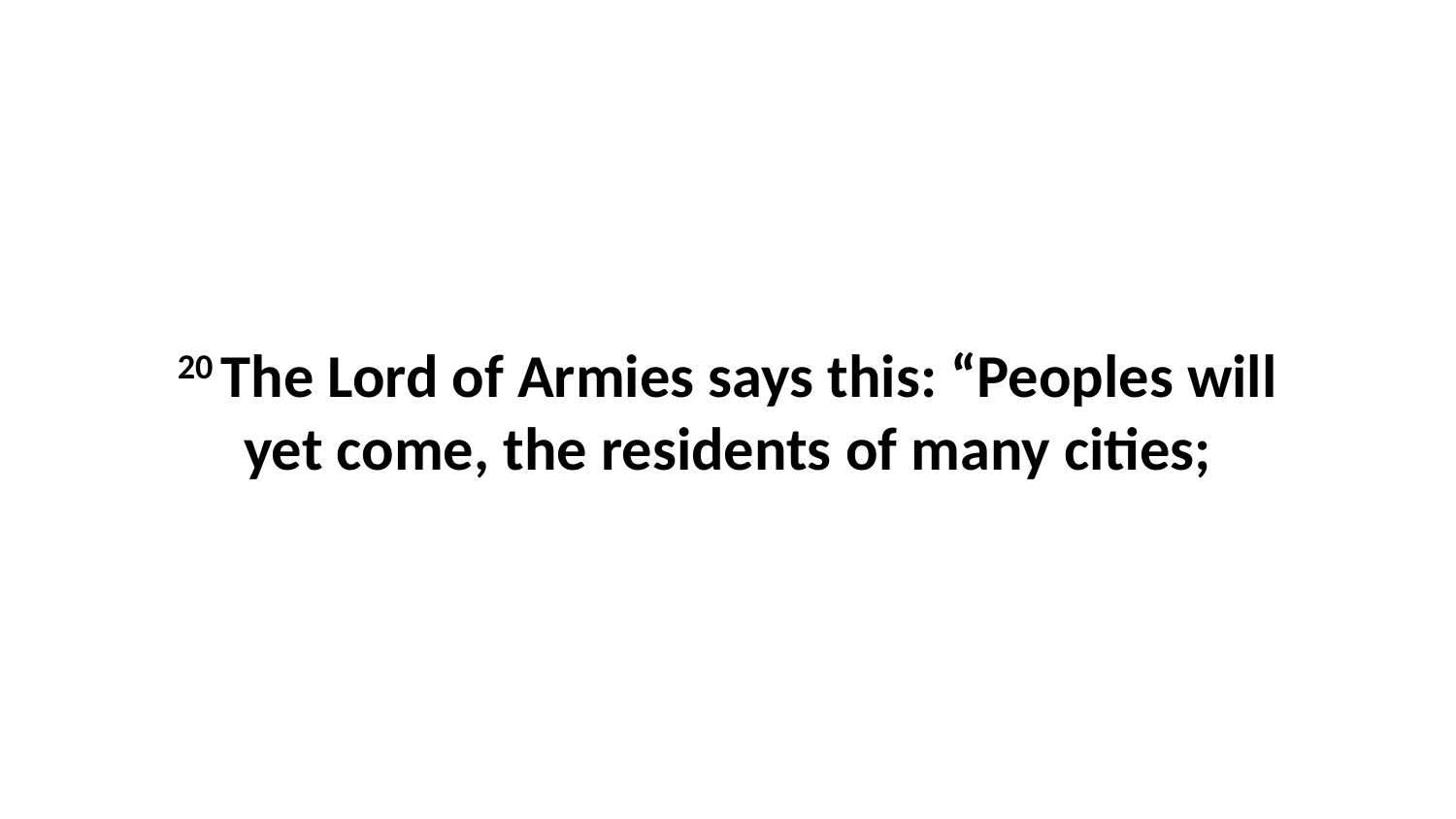

20 The Lord of Armies says this: “Peoples will yet come, the residents of many cities;